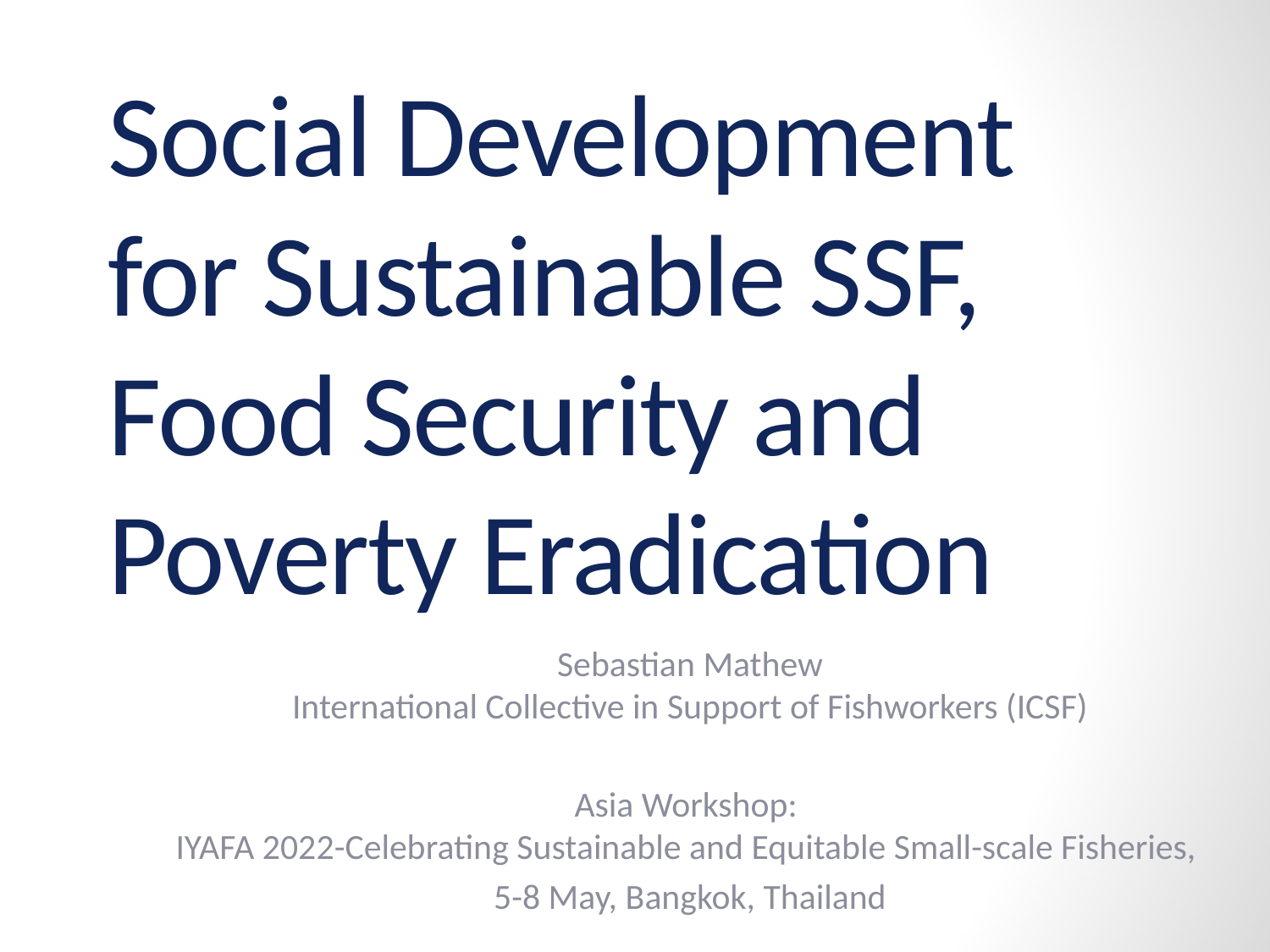

# Social Development for Sustainable SSF, Food Security and Poverty Eradication
Sebastian Mathew
International Collective in Support of Fishworkers (ICSF)

Asia Workshop:
IYAFA 2022-Celebrating Sustainable and Equitable Small-scale Fisheries,
5-8 May, Bangkok, Thailand